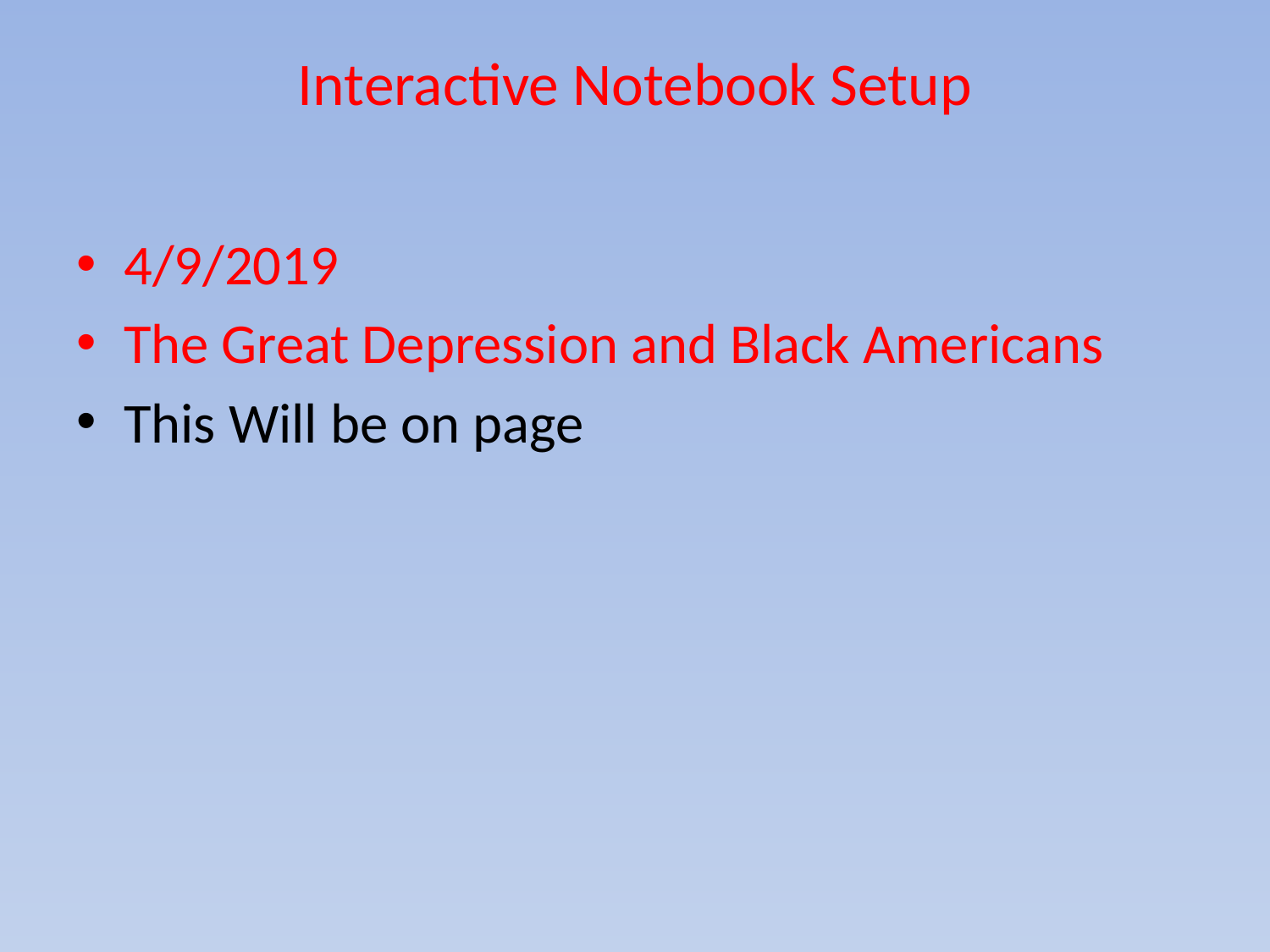

# Interactive Notebook Setup
4/9/2019
The Great Depression and Black Americans
This Will be on page